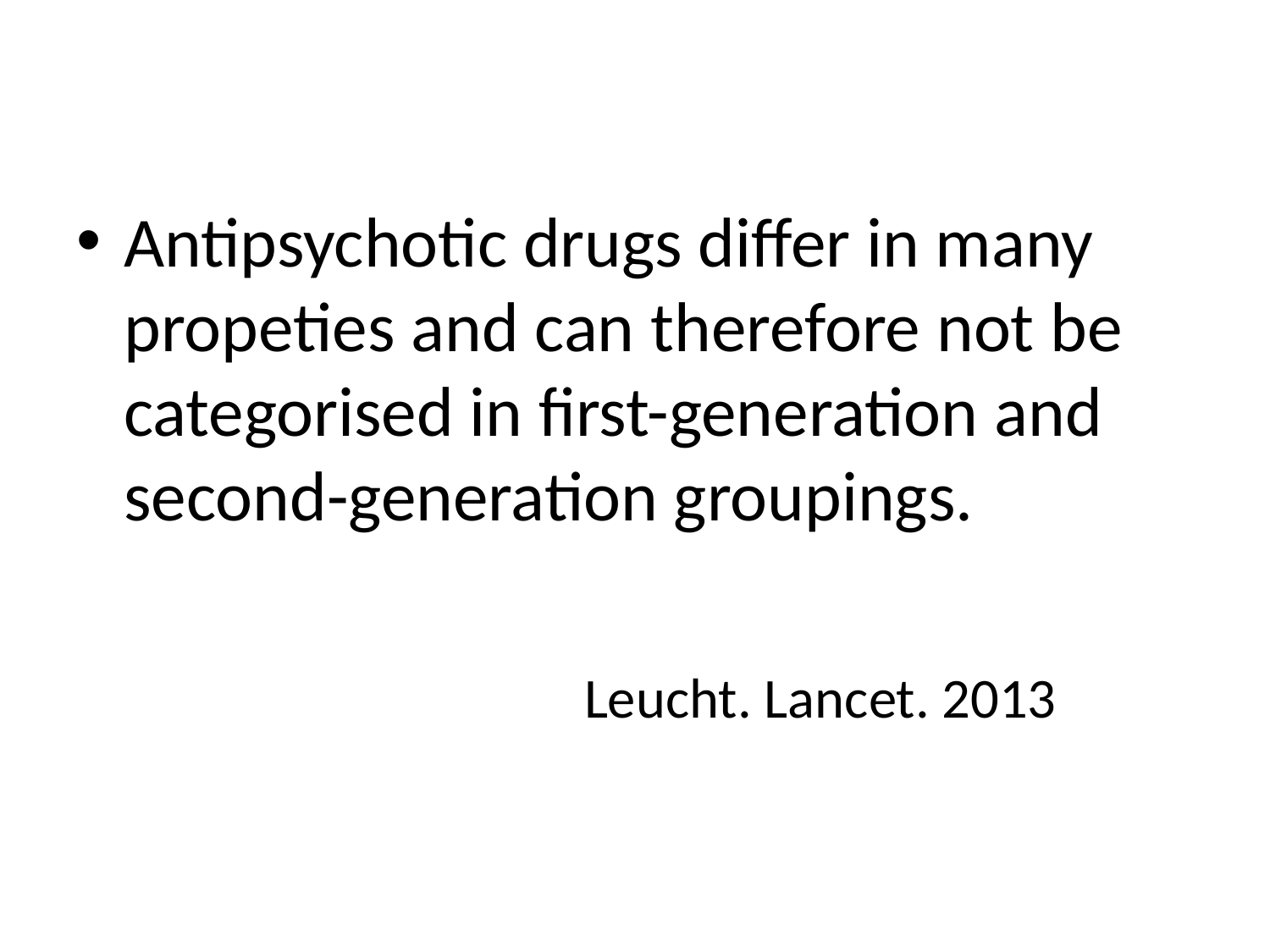

#
Antipsychotic drugs differ in many propeties and can therefore not be categorised in first-generation and second-generation groupings.

				Leucht. Lancet. 2013